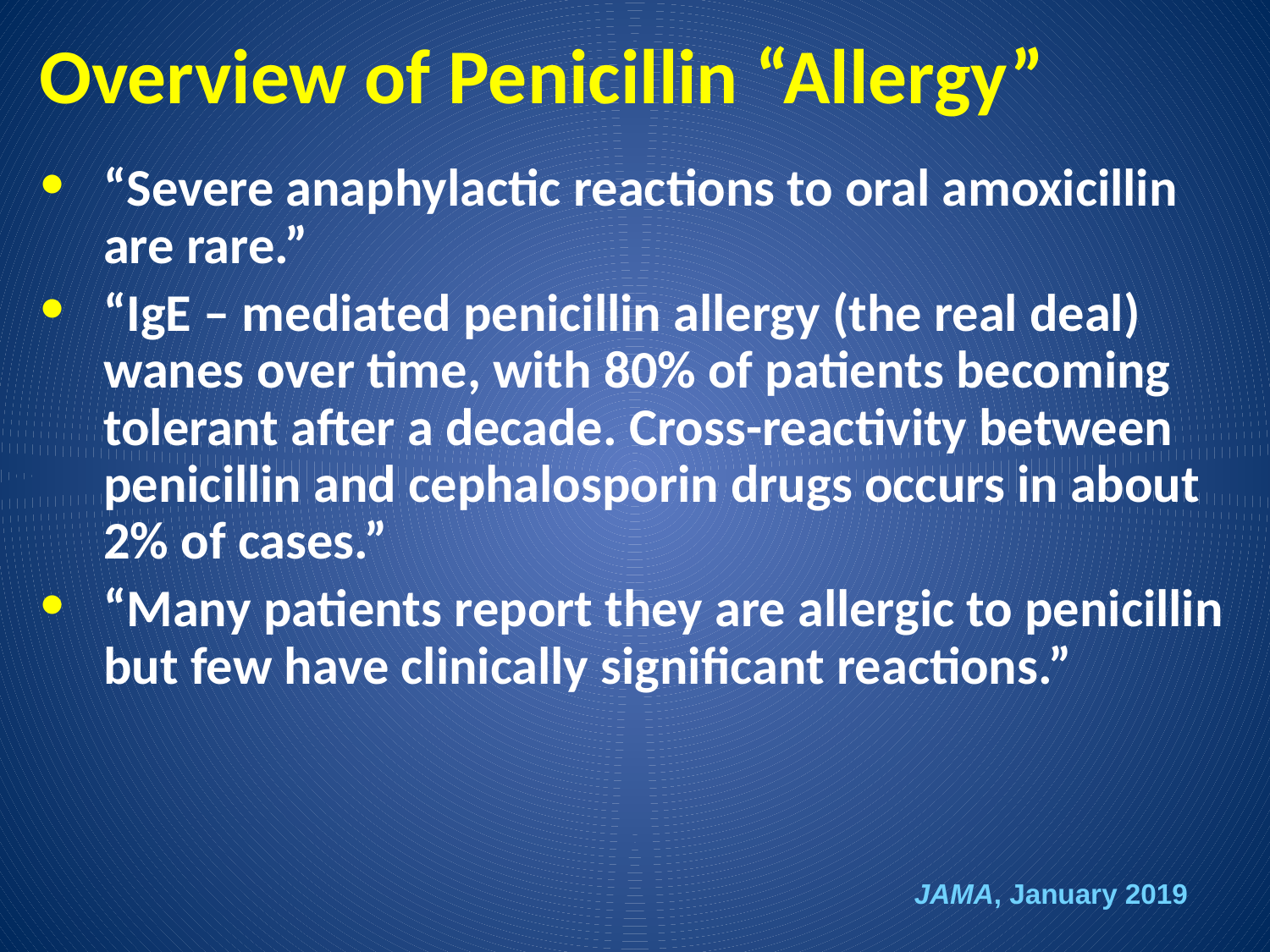

# Overview of Penicillin “Allergy”
“Severe anaphylactic reactions to oral amoxicillin are rare.”
“IgE – mediated penicillin allergy (the real deal) wanes over time, with 80% of patients becoming tolerant after a decade. Cross-reactivity between penicillin and cephalosporin drugs occurs in about 2% of cases.”
“Many patients report they are allergic to penicillin but few have clinically significant reactions.”
JAMA, January 2019